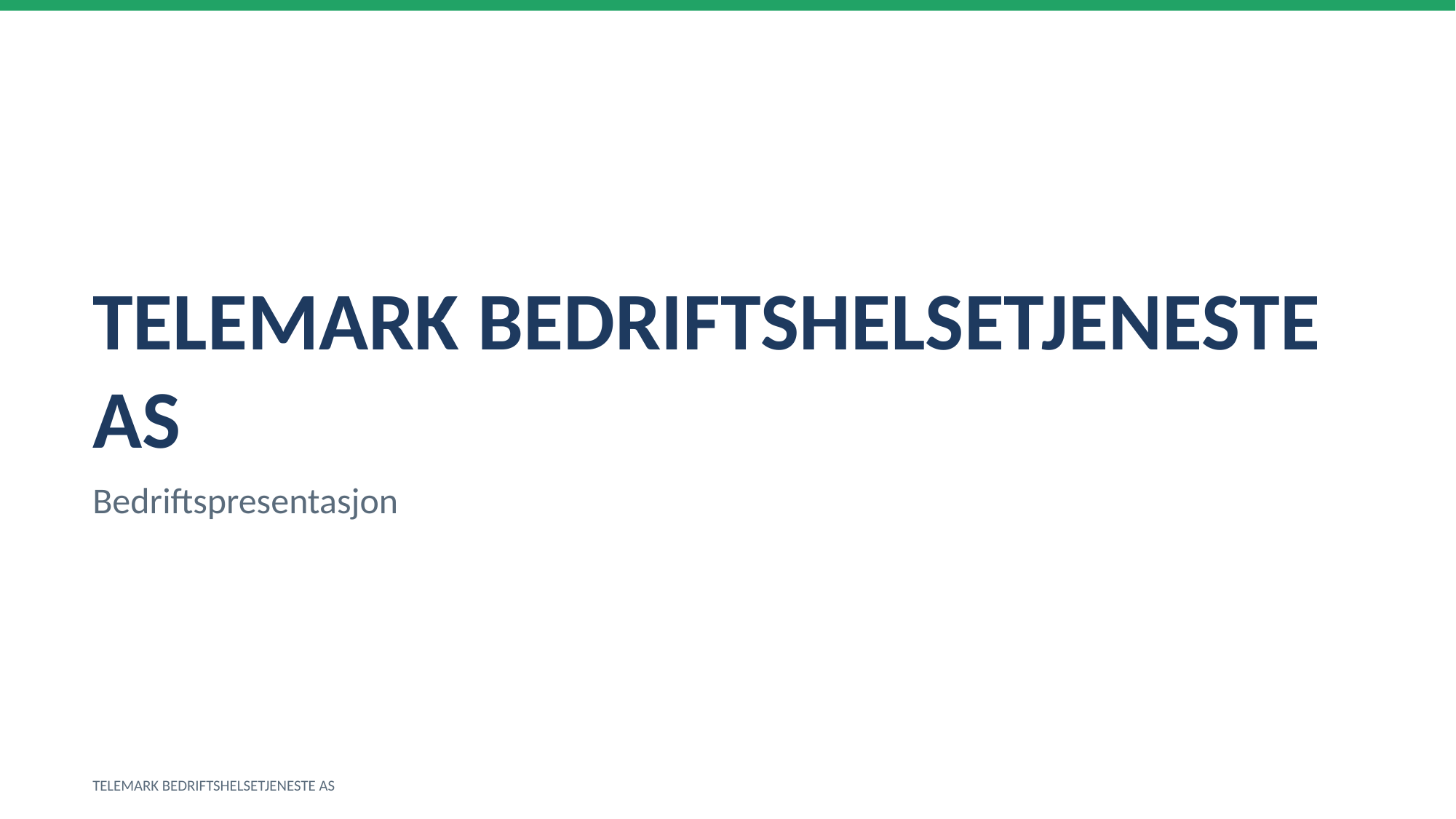

TELEMARK BEDRIFTSHELSETJENESTE AS
Bedriftspresentasjon
TELEMARK BEDRIFTSHELSETJENESTE AS